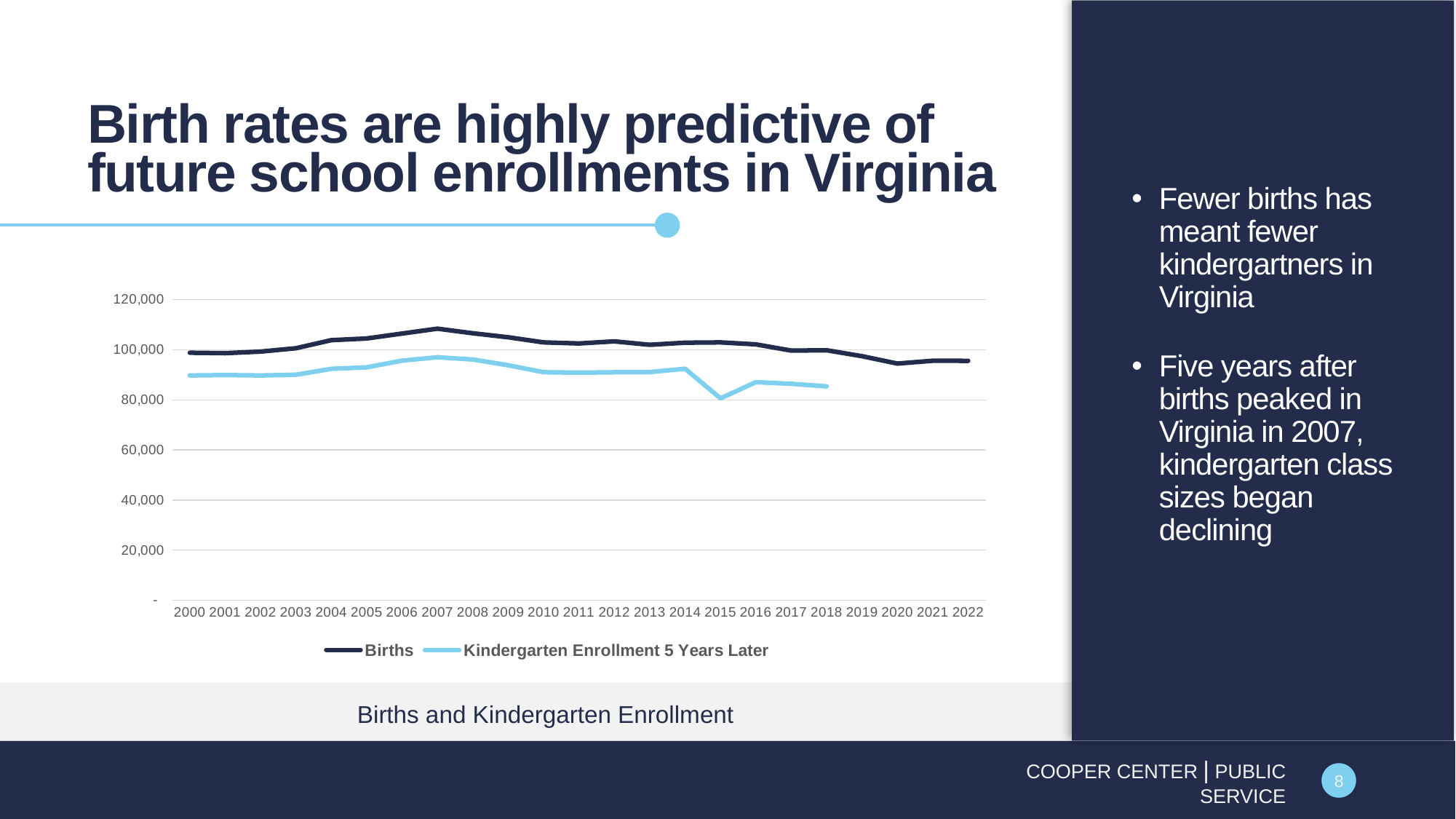

# Birth rates are highly predictive of future school enrollments in Virginia
Fewer births has meant fewer kindergartners in Virginia
Five years after births peaked in Virginia in 2007, kindergarten class sizes began declining

### Chart

| Category | Births | Kindergarten Enrollment 5 Years Later |
|---|---|---|
| 2000 | 98800.4 | 89739.0 |
| 2001 | 98632.4 | 89901.0 |
| 2002 | 99255.8 | 89731.0 |
| 2003 | 100593.8 | 90020.0 |
| 2004 | 103830.0 | 92380.0 |
| 2005 | 104488.0 | 92981.0 |
| 2006 | 106475.0 | 95659.0 |
| 2007 | 108416.0 | 97001.0 |
| 2008 | 106568.0 | 96113.0 |
| 2009 | 104968.0 | 93807.0 |
| 2010 | 102927.0 | 91033.0 |
| 2011 | 102508.0 | 90851.0 |
| 2012 | 103347.0 | 91000.0 |
| 2013 | 101979.0 | 91074.0 |
| 2014 | 102808.0 | 92407.0 |
| 2015 | 102928.0 | 80586.0 |
| 2016 | 102142.0 | 87057.0 |
| 2017 | 99652.0 | 86409.0 |
| 2018 | 99790.0 | 85374.0 |
| 2019 | 97434.0 | None |
| 2020 | 94474.0 | None |
| 2021 | 95609.0 | None |
| 2022 | 95574.0 | None |
Births and Kindergarten Enrollment

COOPER CENTER | PUBLIC SERVICE
8